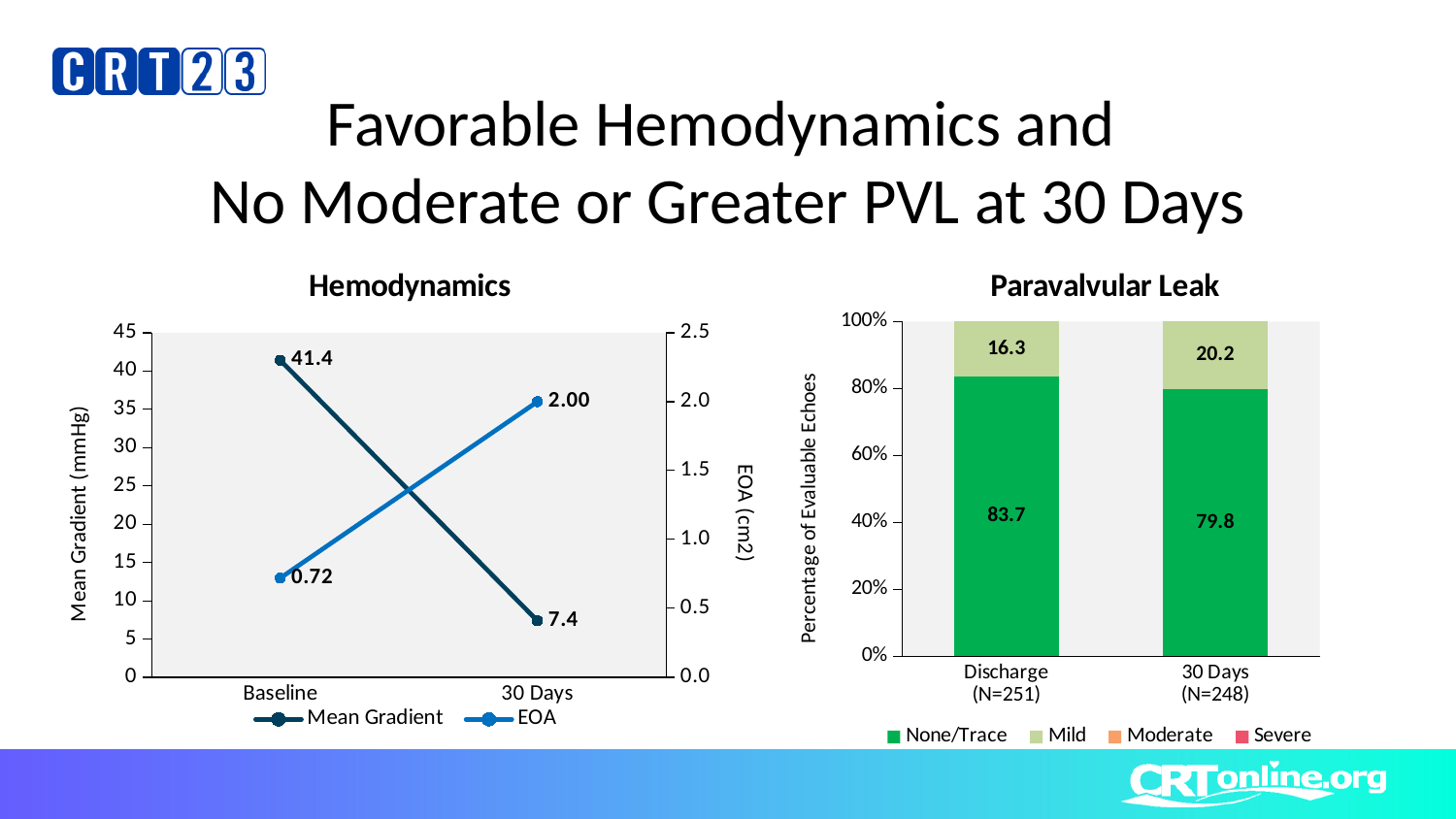

# Favorable Hemodynamics and No Moderate or Greater PVL at 30 Days

### Chart: Paravalvular Leak

| Category | None/Trace | Mild | Moderate | Severe |
|---|---|---|---|---|
| Discharge
(N=251) | 83.7 | 16.3 | 0.0 | 0.0 |
| 30 Days
(N=248) | 79.8 | 20.2 | 0.0 | 0.0 |

### Chart: Hemodynamics

| Category | Mean Gradient | EOA |
|---|---|---|
| Baseline | 41.41 | 0.72 |
| 30 Days | 7.38 | 2.0 |